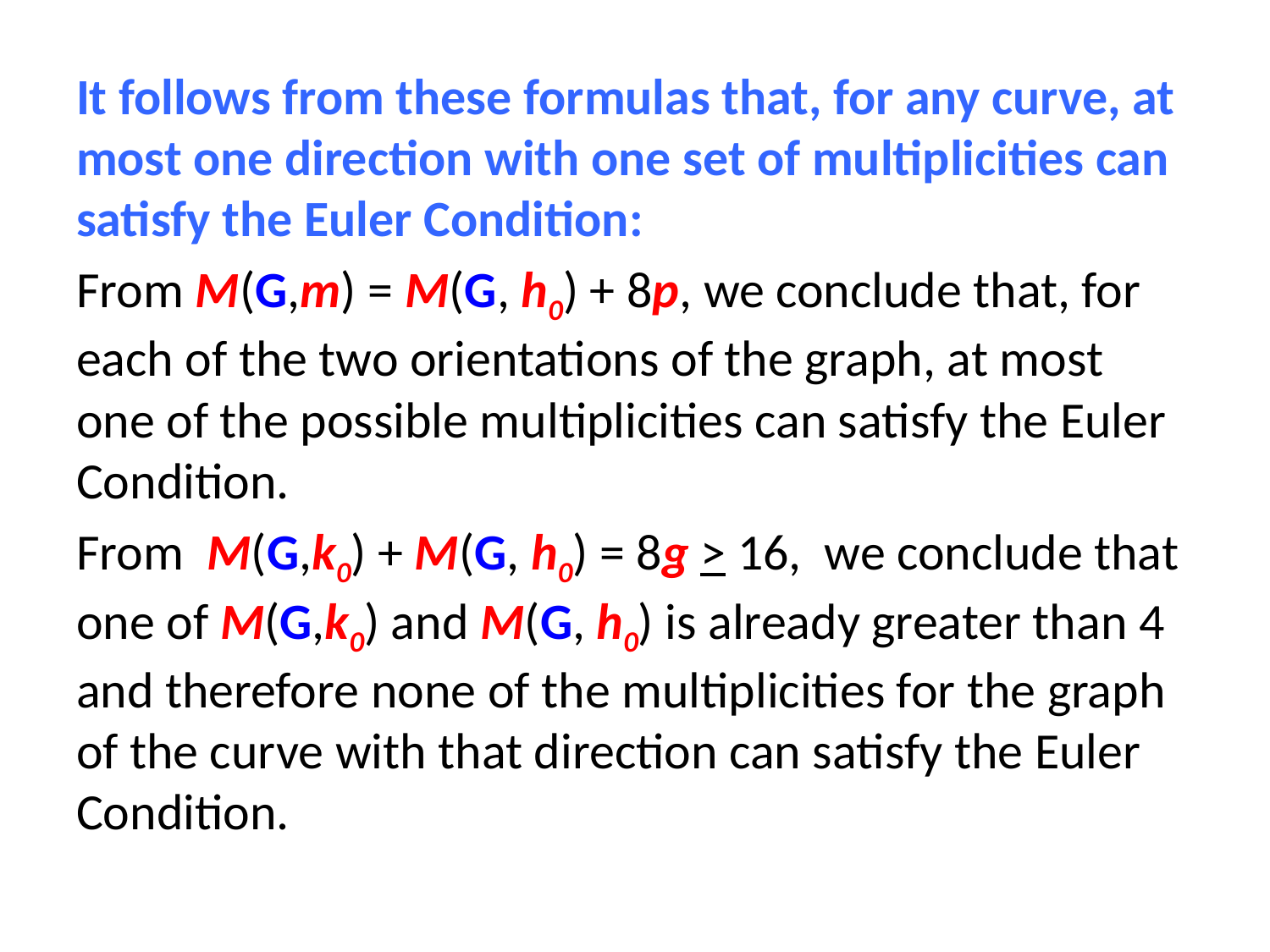

#
It follows from these formulas that, for any curve, at most one direction with one set of multiplicities can satisfy the Euler Condition:
From M(G,m) = M(G, h0) + 8p, we conclude that, for each of the two orientations of the graph, at most one of the possible multiplicities can satisfy the Euler Condition.
From  M(G,k0) + M(G, h0) = 8g > 16,  we conclude that one of M(G,k0) and M(G, h0) is already greater than 4 and therefore none of the multiplicities for the graph of the curve with that direction can satisfy the Euler Condition.